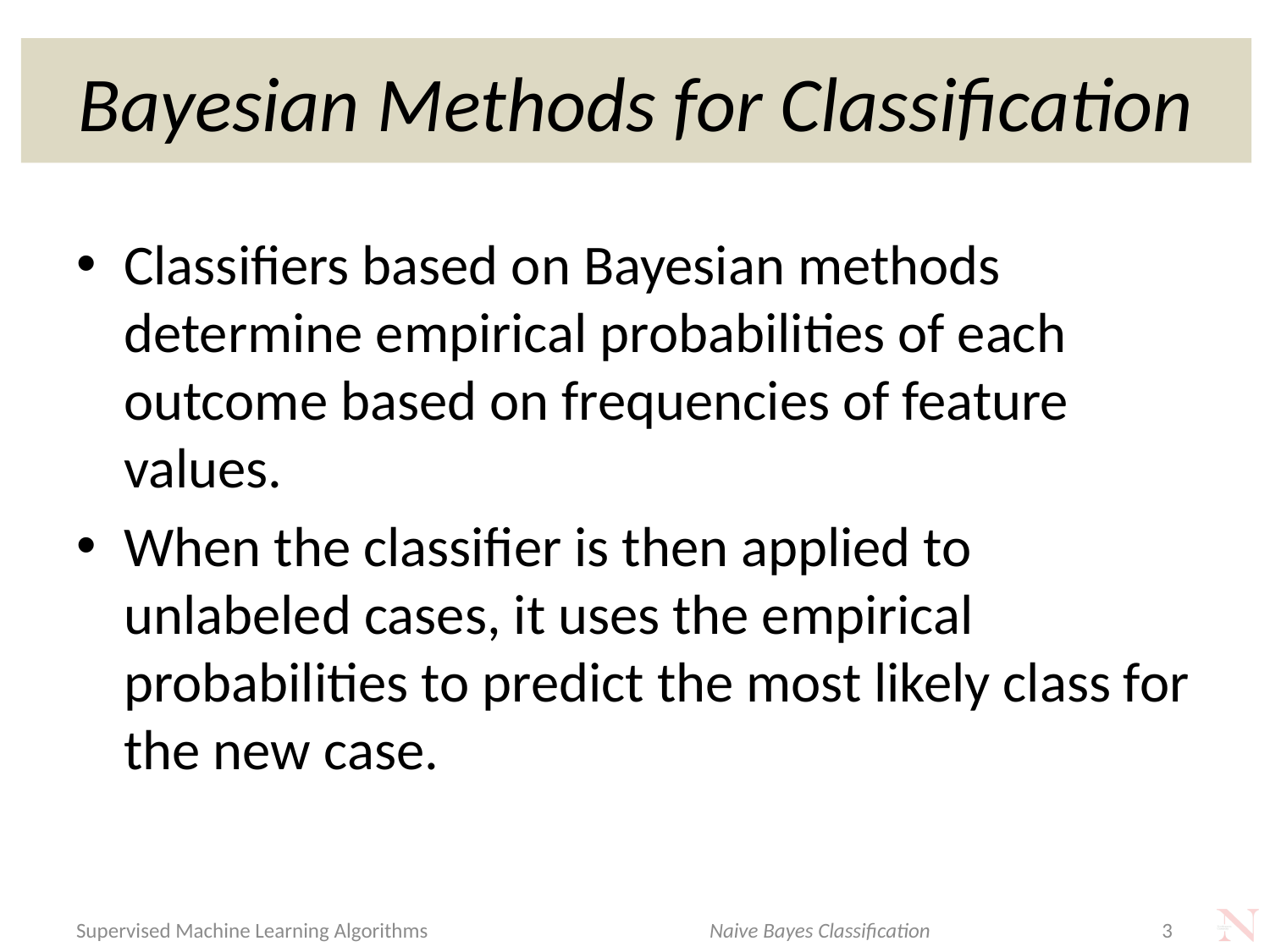

# Bayesian Methods for Classification
Classifiers based on Bayesian methods determine empirical probabilities of each outcome based on frequencies of feature values.
When the classifier is then applied to unlabeled cases, it uses the empirical probabilities to predict the most likely class for the new case.
Naive Bayes Classification
Supervised Machine Learning Algorithms
3